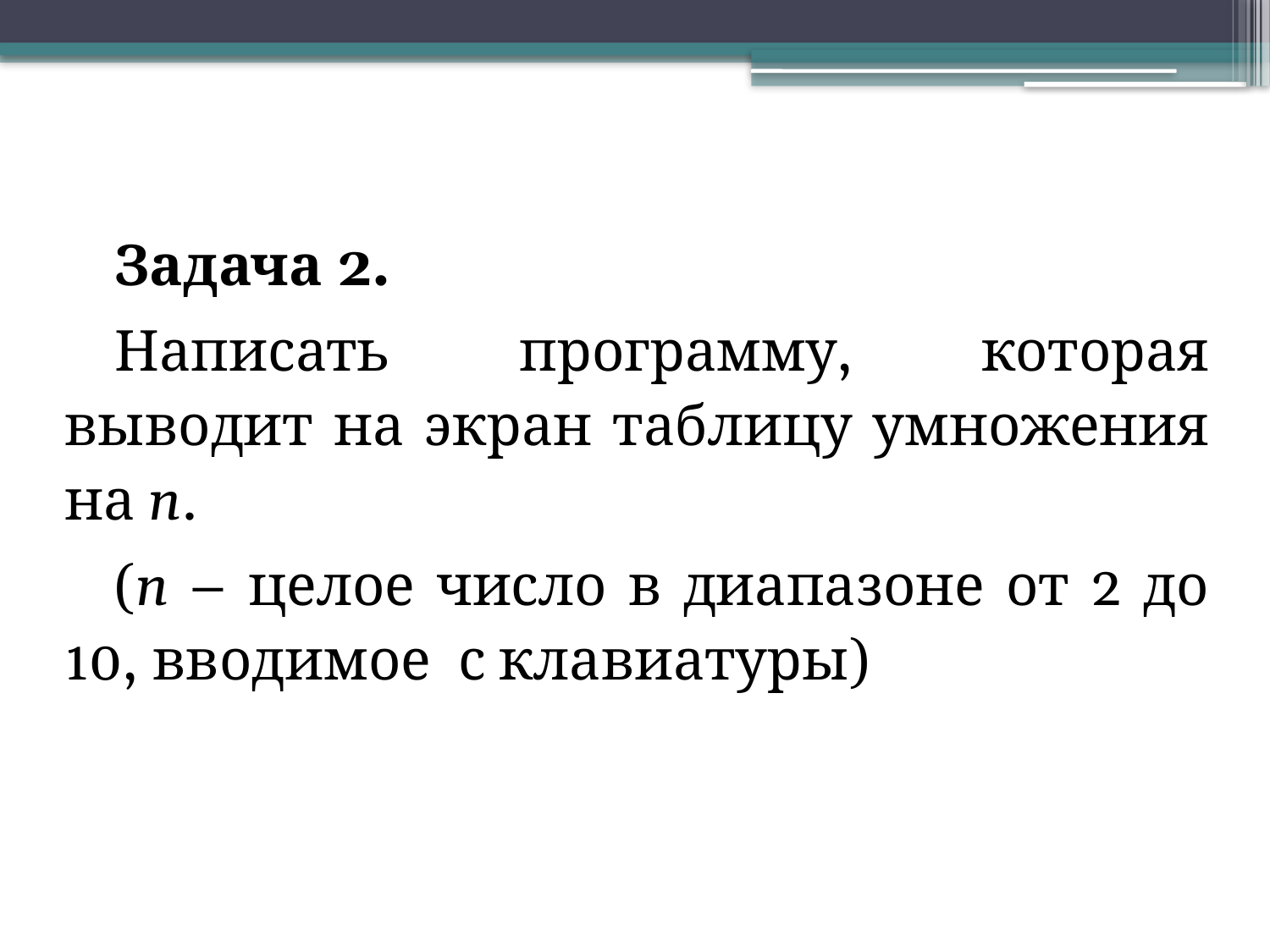

Задача 2.
Написать программу, которая выводит на экран таблицу умножения на n.
(n – целое число в диапазоне от 2 до 10, вводимое  с клавиатуры)